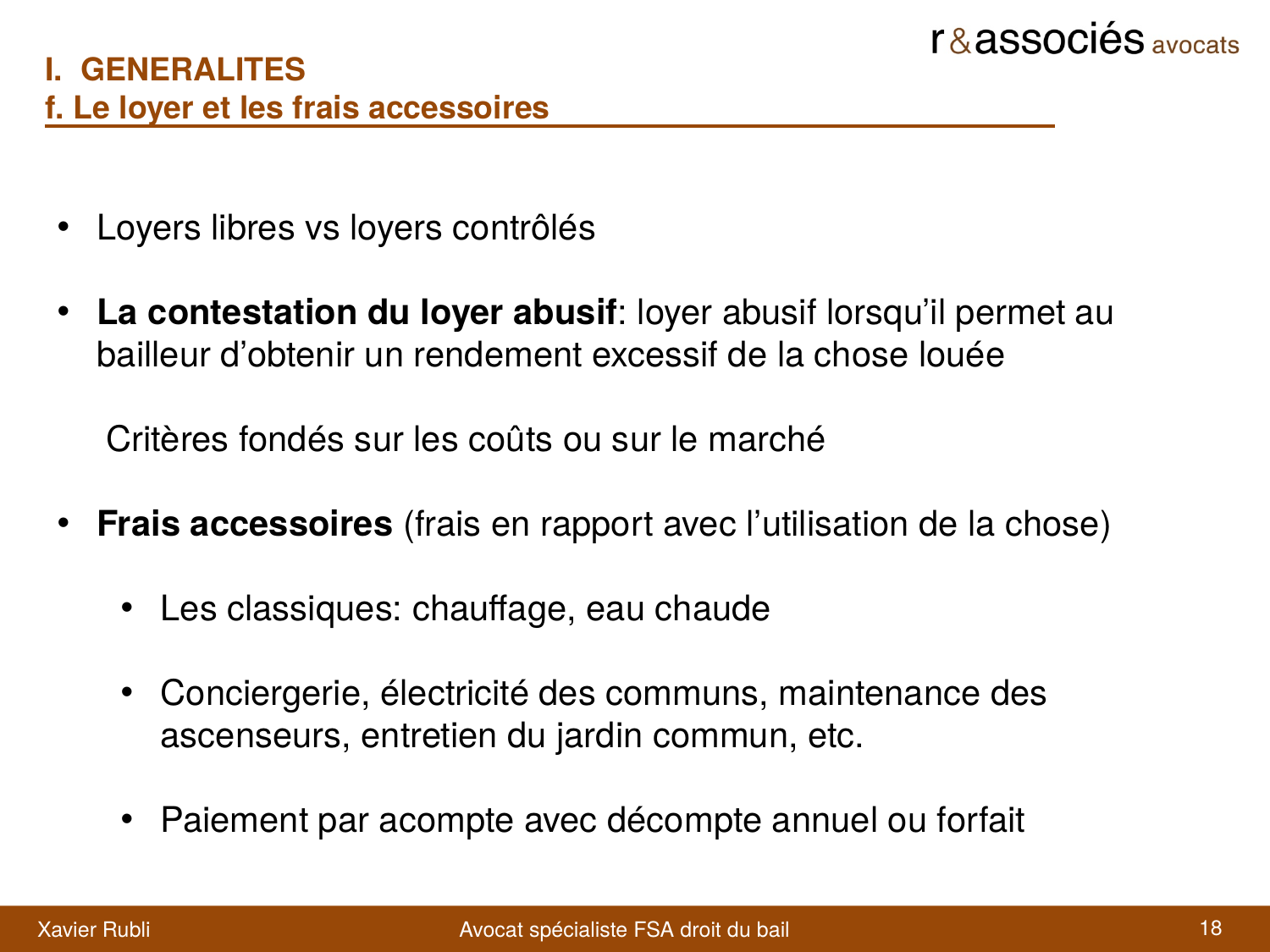

I.  GENERALITES
f. Le loyer et les frais accessoires

Loyers libres vs loyers contrôlés

La contestation du loyer abusif: loyer abusif lorsqu’il permet au bailleur d’obtenir un rendement excessif de la chose louée

     Critères fondés sur les coûts ou sur le marché

Frais accessoires (frais en rapport avec l’utilisation de la chose)

Les classiques: chauffage, eau chaude

Conciergerie, électricité des communs, maintenance des ascenseurs, entretien du jardin commun, etc.

Paiement par acompte avec décompte annuel ou forfait